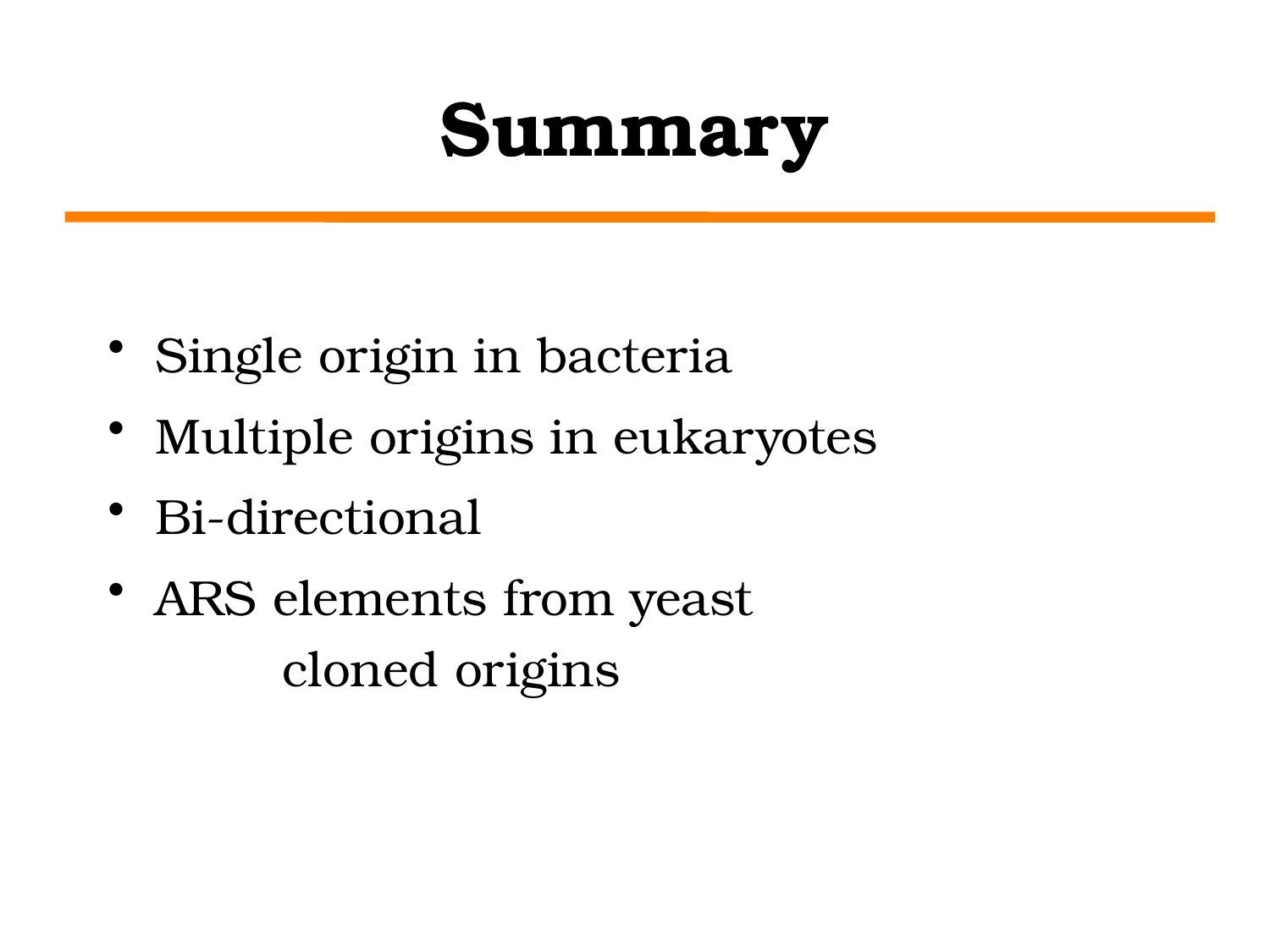

# Summary

Single origin in bacteria
Multiple origins in eukaryotes
Bi-directional
ARS elements from yeast
	cloned origins